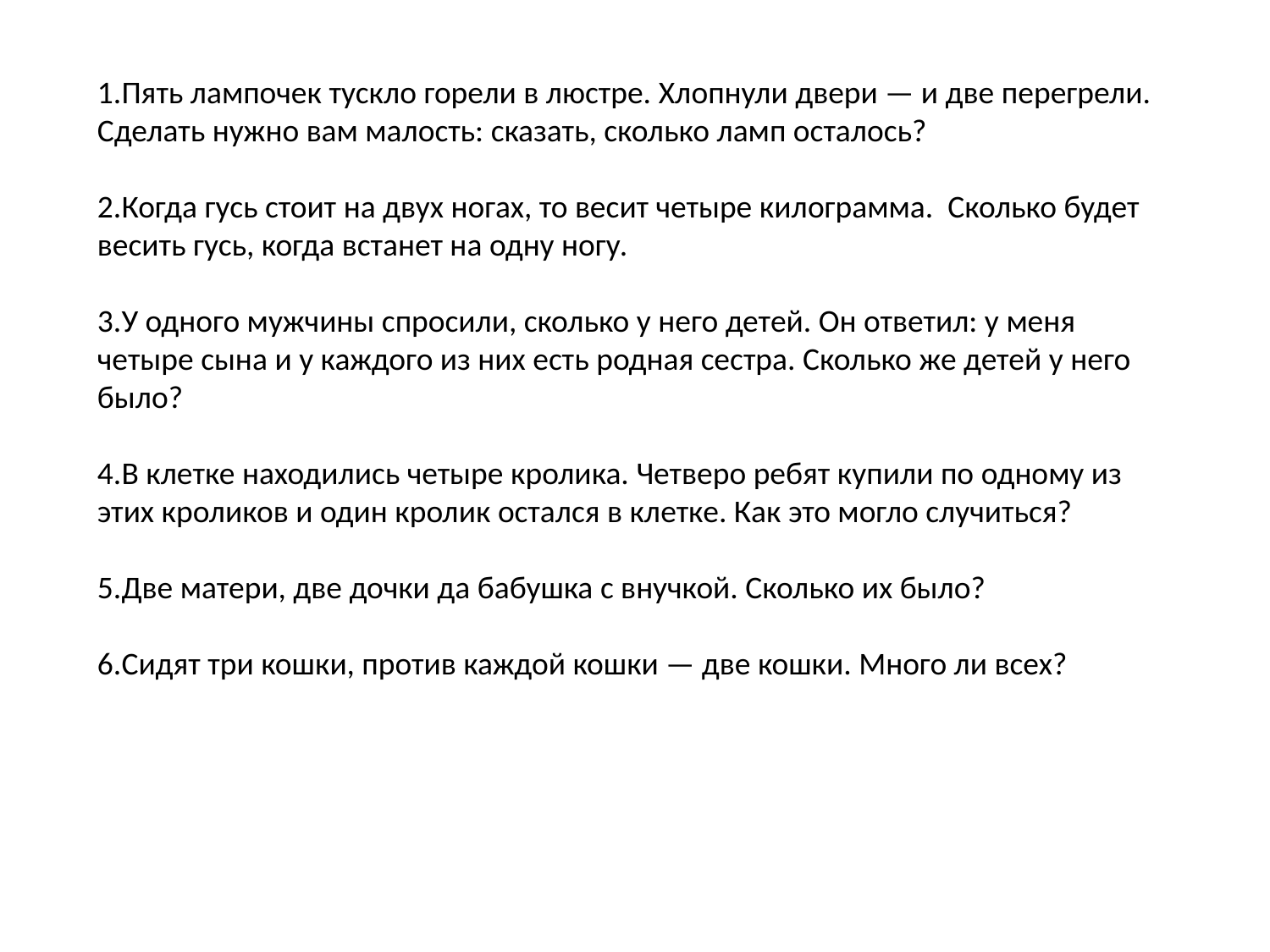

#
1.Пять лампочек тускло горели в люстре. Хлопнули двери — и две перегрели. Сделать нужно вам малость: сказать, сколько ламп осталось?

2.Когда гусь стоит на двух ногах, то весит четыре килограмма.  Сколько будет весить гусь, когда встанет на одну ногу.

3.У одного мужчины спросили, сколько у него детей. Он ответил: у меня четыре сына и у каждого из них есть родная сестра. Сколько же детей у него было?

4.В клетке находились четыре кролика. Четверо ребят купили по одному из этих кроликов и один кролик остался в клетке. Как это могло случиться?

5.Две матери, две дочки да бабушка с внучкой. Сколько их было?

6.Сидят три кошки, против каждой кошки — две кошки. Много ли всех?